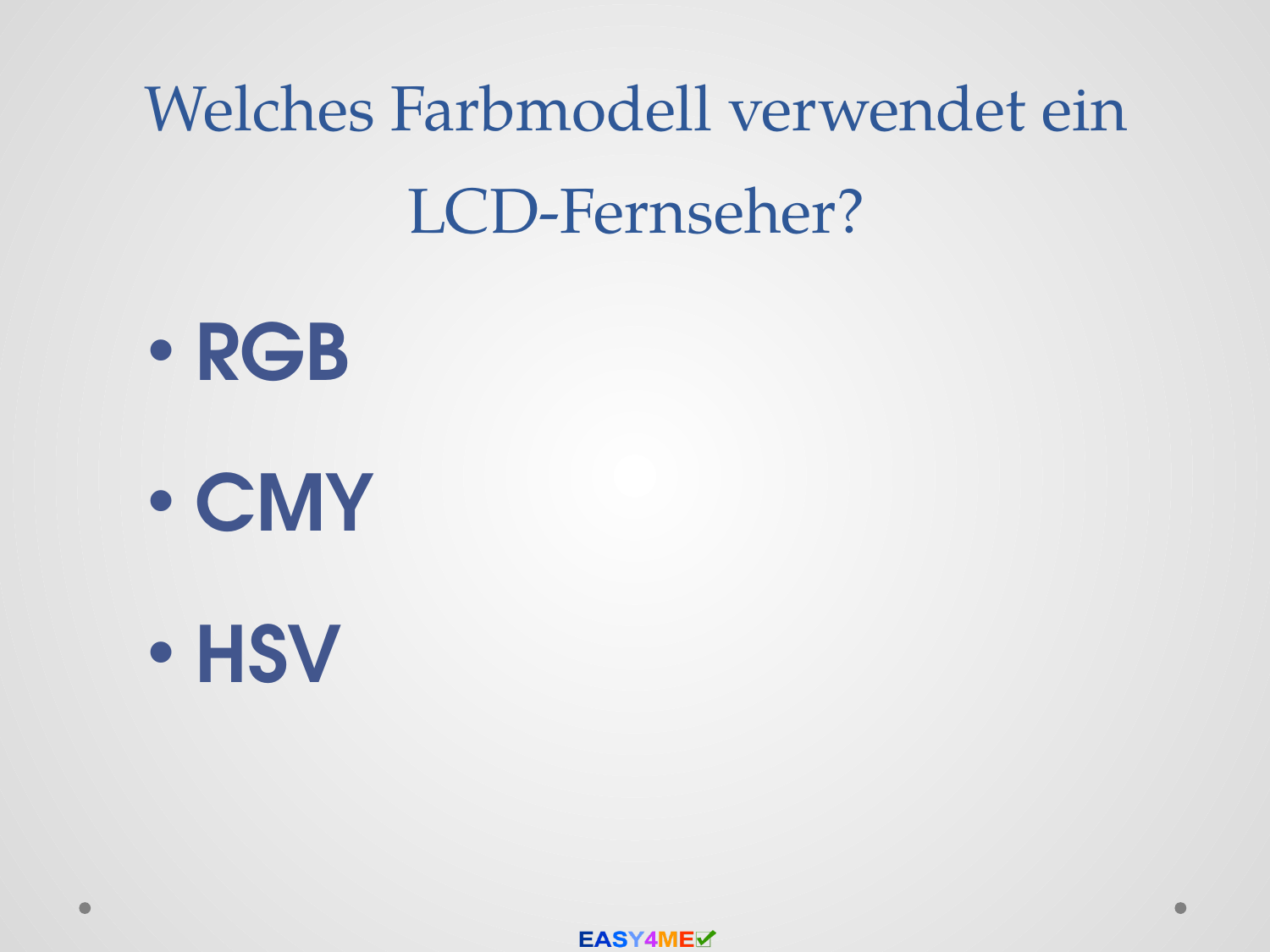

# Welches Farbmodell verwendet ein LCD-Fernseher?
RGB
CMY
HSV